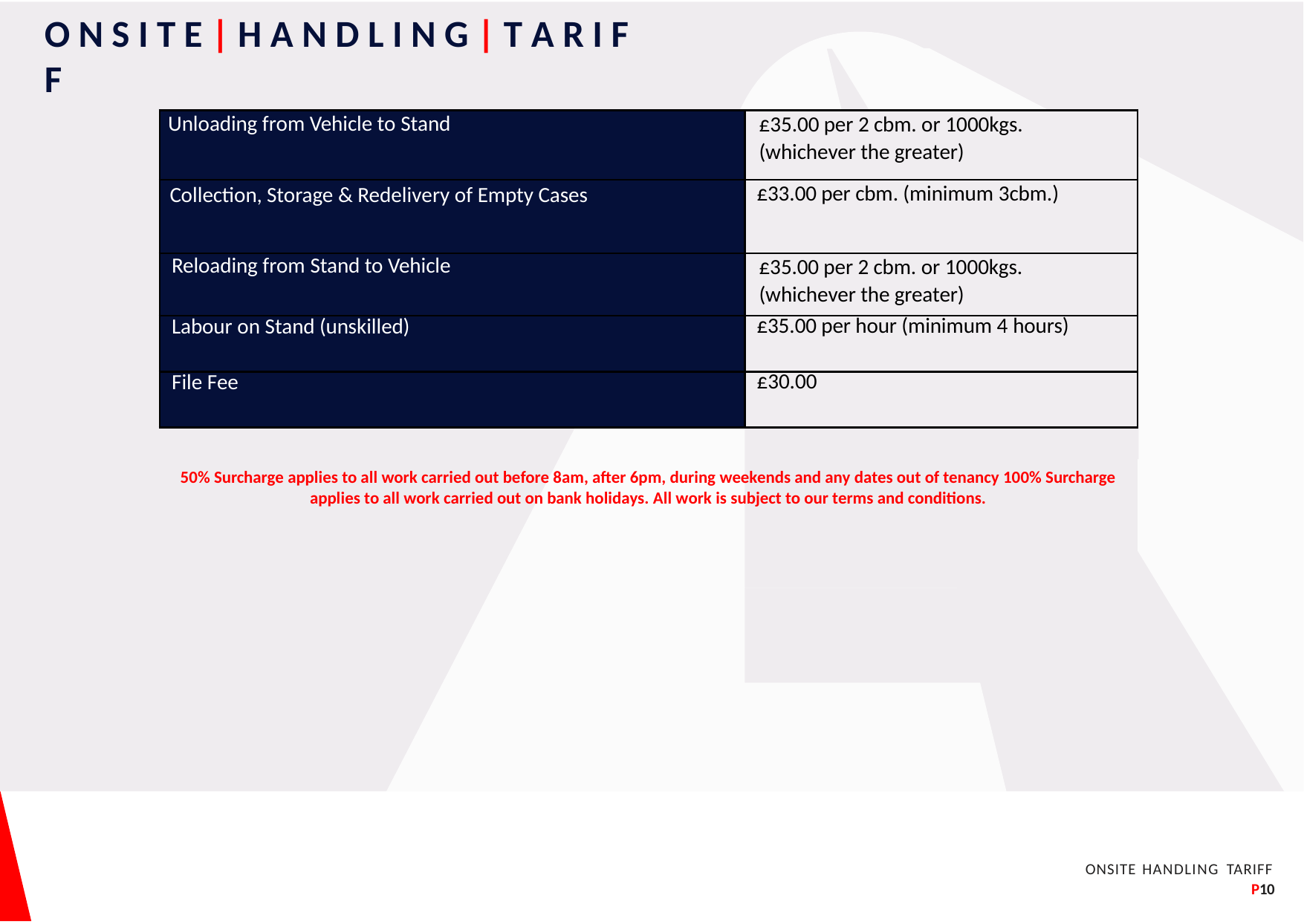

# O N S I T E | H A N D L I N G | T A R I F F
| Unloading from Vehicle to Stand | £35.00 per 2 cbm. or 1000kgs. (whichever the greater) |
| --- | --- |
| Collection, Storage & Redelivery of Empty Cases | £33.00 per cbm. (minimum 3cbm.) |
| Reloading from Stand to Vehicle | £35.00 per 2 cbm. or 1000kgs. (whichever the greater) |
| Labour on Stand (unskilled) | £35.00 per hour (minimum 4 hours) |
| File Fee | £30.00 |

50% Surcharge applies to all work carried out before 8am, after 6pm, during weekends and any dates out of tenancy 100% Surcharge applies to all work carried out on bank holidays. All work is subject to our terms and conditions.
ONSITE HANDLING TARIFF
P10